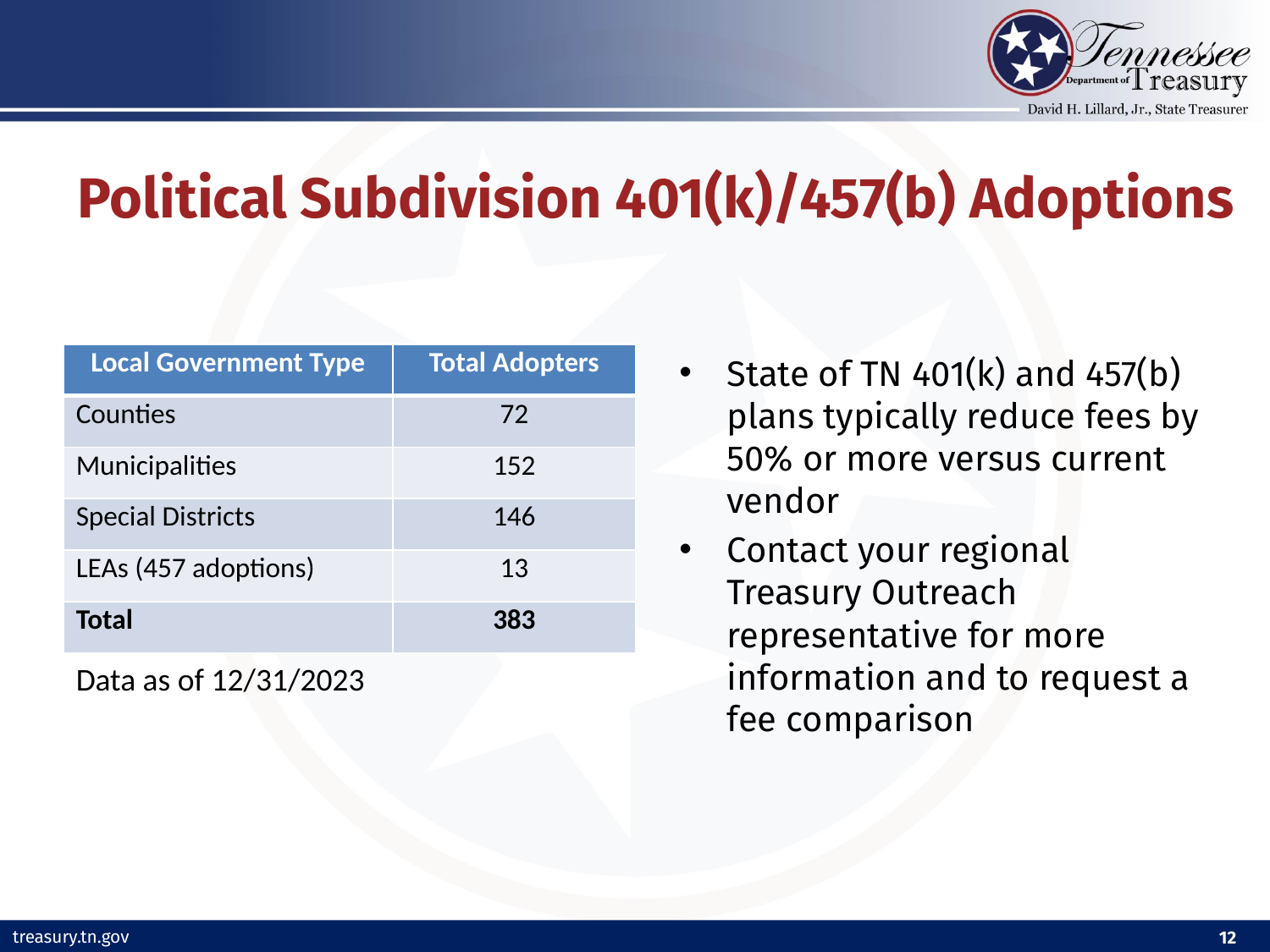

# Political Subdivision 401(k)/457(b) Adoptions
| Local Government Type | Total Adopters |
| --- | --- |
| Counties | 72 |
| Municipalities | 152 |
| Special Districts | 146 |
| LEAs (457 adoptions) | 13 |
| Total | 383 |
State of TN 401(k) and 457(b) plans typically reduce fees by 50% or more versus current vendor
Contact your regional Treasury Outreach representative for more information and to request a fee comparison
Data as of 12/31/2023